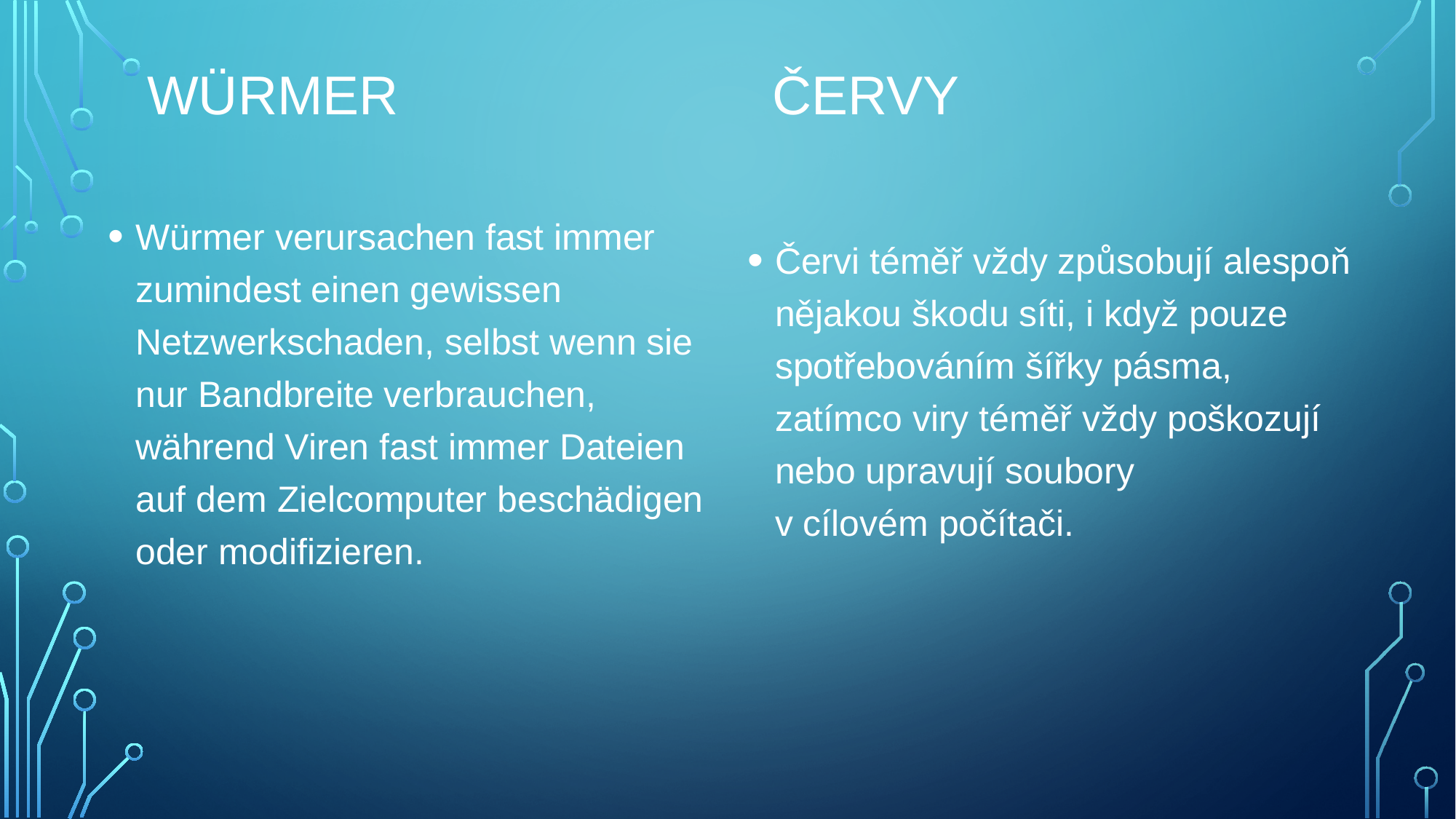

# Würmer
červy
Würmer verursachen fast immer zumindest einen gewissen Netzwerkschaden, selbst wenn sie nur Bandbreite verbrauchen, während Viren fast immer Dateien auf dem Zielcomputer beschädigen oder modifizieren.
Červi téměř vždy způsobují alespoň nějakou škodu síti, i když pouze spotřebováním šířky pásma, zatímco viry téměř vždy poškozují nebo upravují soubory
v cílovém počítači.